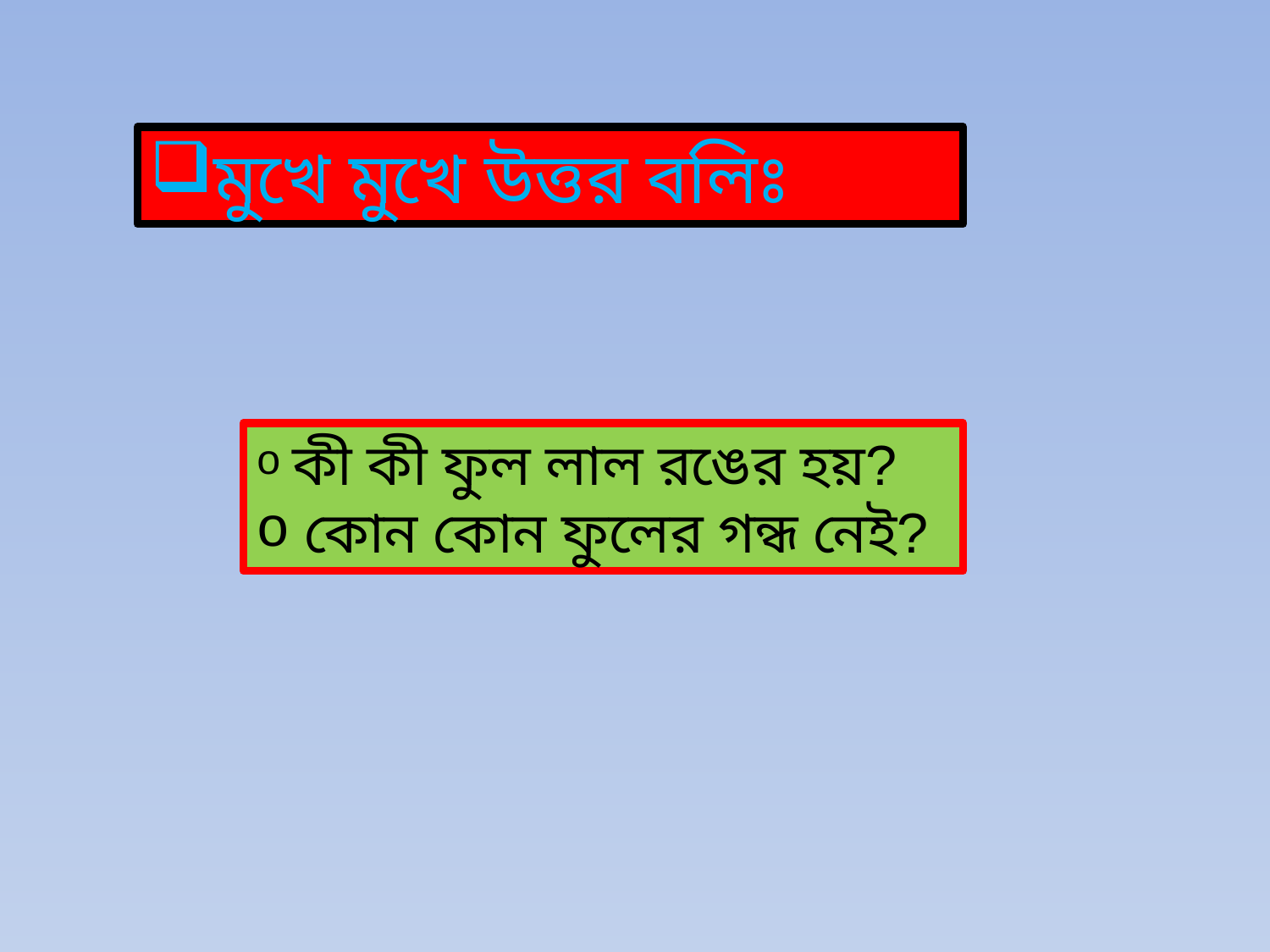

মুখে মুখে উত্তর বলিঃ
 কী কী ফুল লাল রঙের হয়?
 কোন কোন ফুলের গন্ধ নেই?